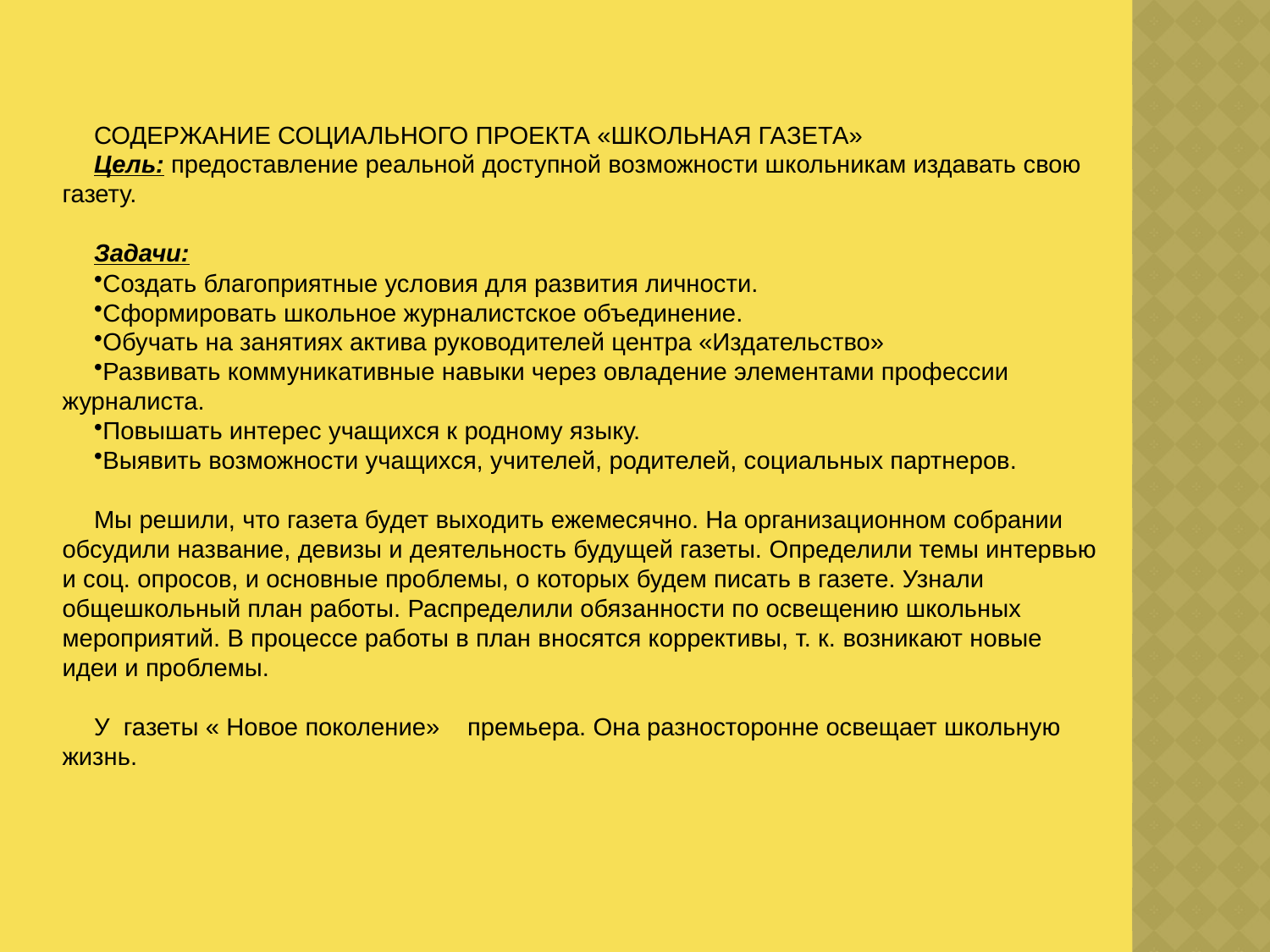

СОДЕРЖАНИЕ СОЦИАЛЬНОГО ПРОЕКТА «ШКОЛЬНАЯ ГАЗЕТА»
Цель: предоставление реальной доступной возможности школьникам издавать свою газету.

Задачи:
Создать благоприятные условия для развития личности.
Сформировать школьное журналистское объединение.
Обучать на занятиях актива руководителей центра «Издательство»
Развивать коммуникативные навыки через овладение элементами профессии журналиста.
Повышать интерес учащихся к родному языку.
Выявить возможности учащихся, учителей, родителей, социальных партнеров.

Мы решили, что газета будет выходить ежемесячно. На организационном собрании обсудили название, девизы и деятельность будущей газеты. Определили темы интервью и соц. опросов, и основные проблемы, о которых будем писать в газете. Узнали общешкольный план работы. Распределили обязанности по освещению школьных мероприятий. В процессе работы в план вносятся коррективы, т. к. возникают новые идеи и проблемы.

У  газеты « Новое поколение»    премьера. Она разносторонне освещает школьную жизнь.